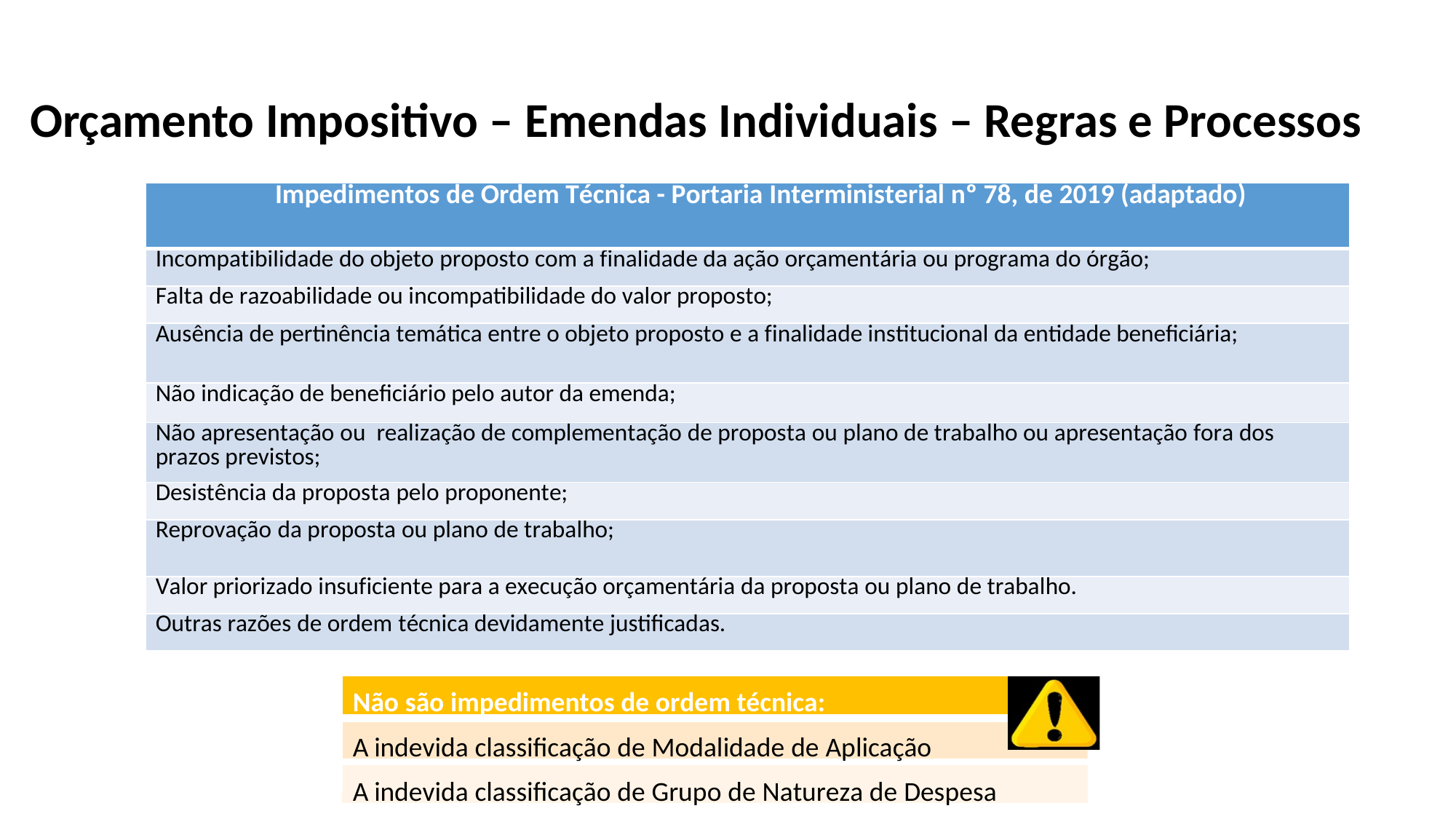

Orçamento Impositivo – Emendas Individuais – Regras e Processos
| Impedimentos de Ordem Técnica - Portaria Interministerial nº 78, de 2019 (adaptado) |
| --- |
| Incompatibilidade do objeto proposto com a finalidade da ação orçamentária ou programa do órgão; |
| Falta de razoabilidade ou incompatibilidade do valor proposto; |
| Ausência de pertinência temática entre o objeto proposto e a finalidade institucional da entidade beneficiária; |
| Não indicação de beneficiário pelo autor da emenda; |
| Não apresentação ou realização de complementação de proposta ou plano de trabalho ou apresentação fora dos prazos previstos; |
| Desistência da proposta pelo proponente; |
| Reprovação da proposta ou plano de trabalho; |
| Valor priorizado insuficiente para a execução orçamentária da proposta ou plano de trabalho. |
| Outras razões de ordem técnica devidamente justificadas. |

Não são impedimentos de ordem técnica:
A indevida classificação de Modalidade de Aplicação
A indevida classificação de Grupo de Natureza de Despesa